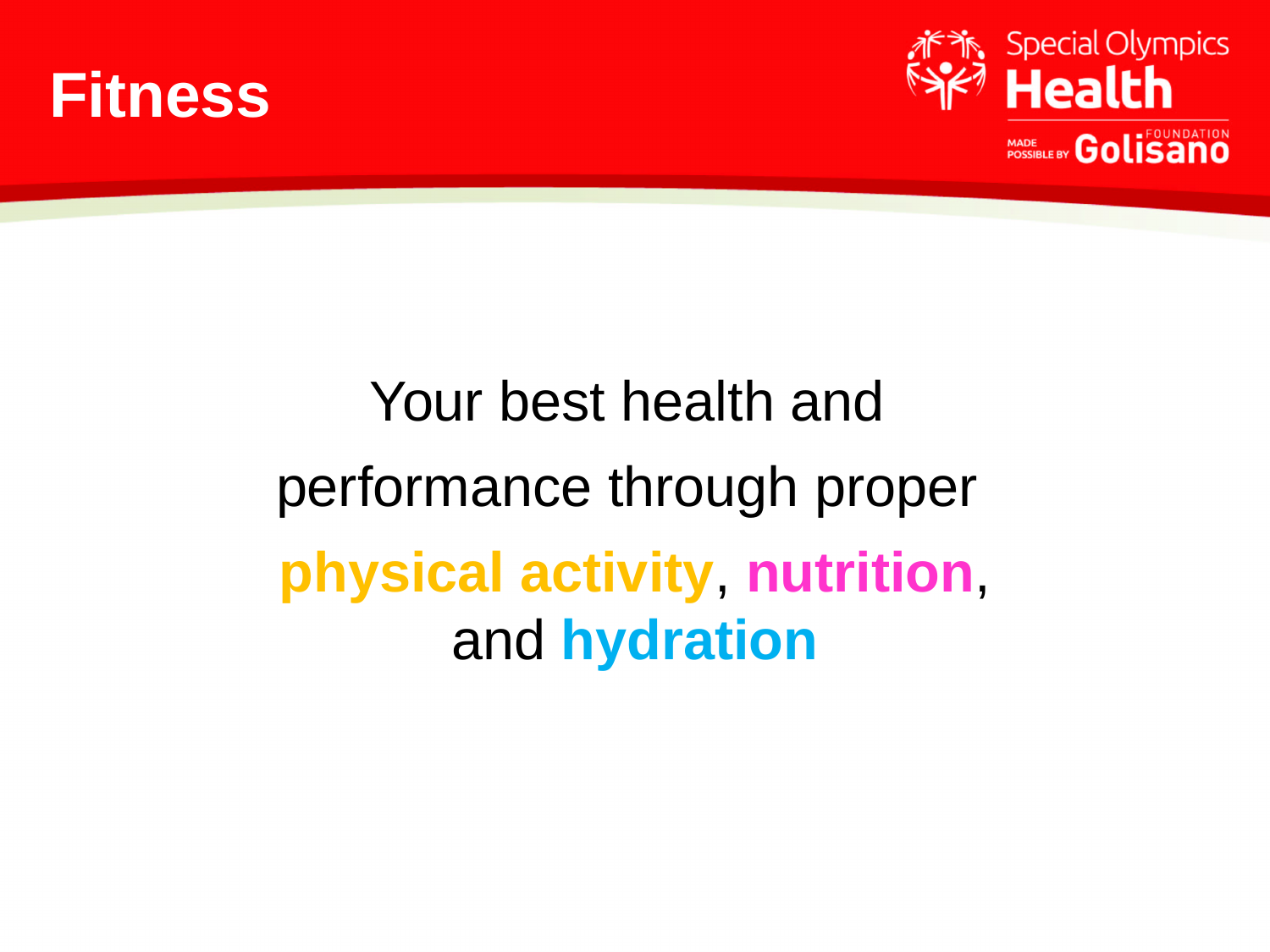

# Fitness
Your best health and
performance through proper
physical activity, nutrition, and hydration